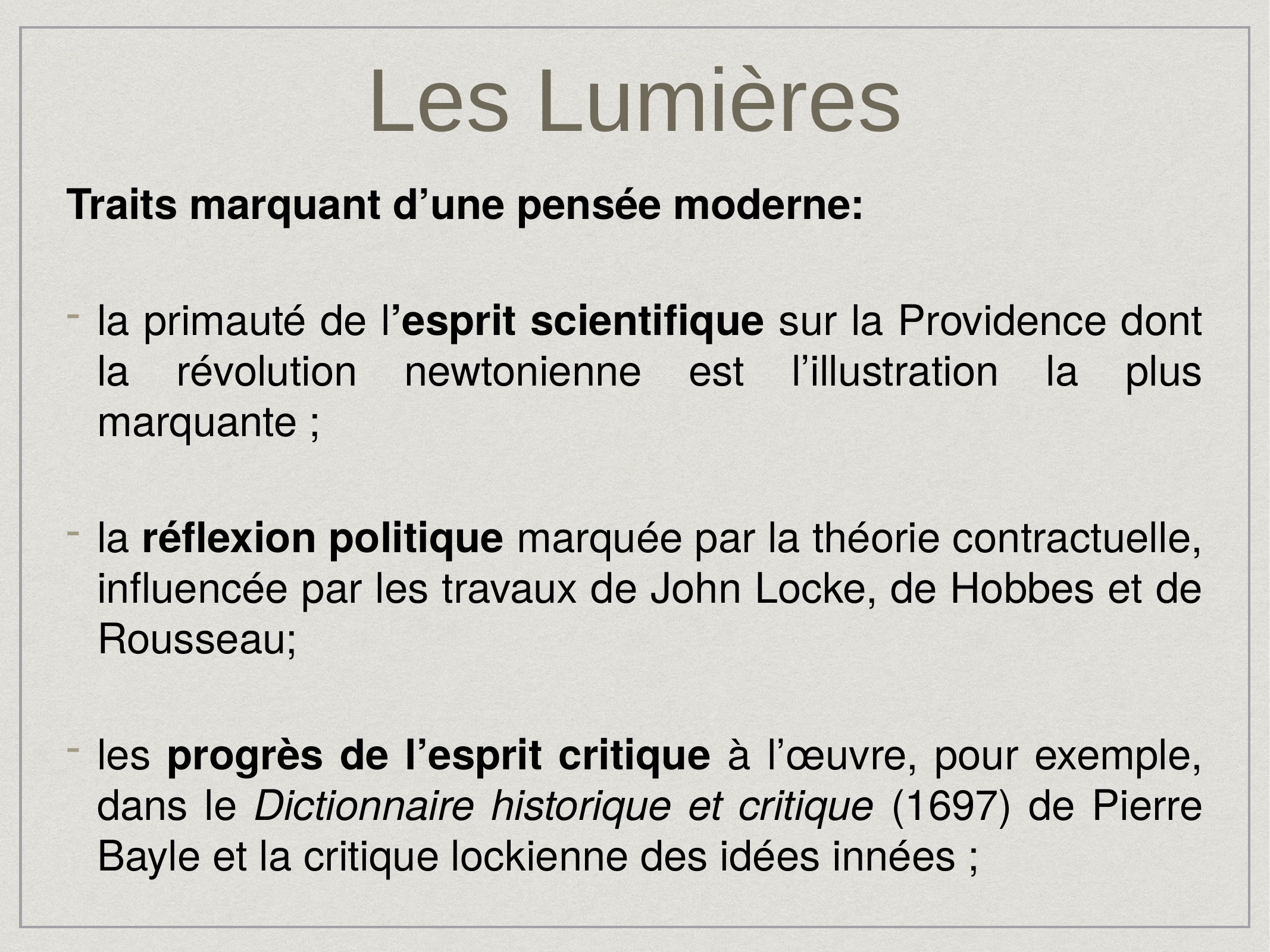

Les Lumières
Traits marquant d’une pensée moderne:

la primauté de l’esprit scientifique sur la Providence dont la révolution newtonienne est l’illustration la plus marquante ;

la réflexion politique marquée par la théorie contractuelle, influencée par les travaux de John Locke, de Hobbes et de Rousseau;

les progrès de l’esprit critique à l’œuvre, pour exemple, dans le Dictionnaire historique et critique (1697) de Pierre Bayle et la critique lockienne des idées innées ;